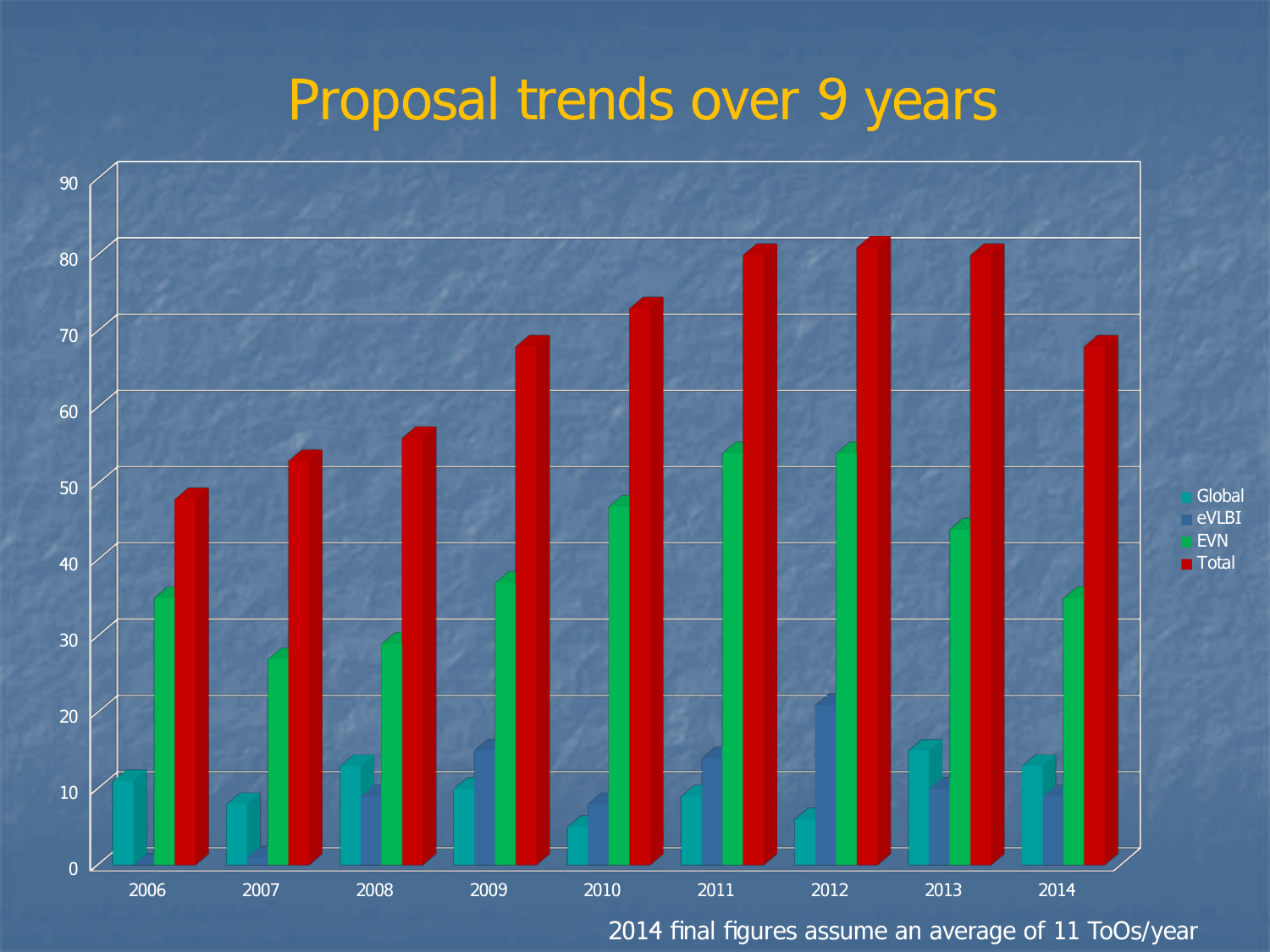

Proposal trends over 9 years

[unsupported chart]

2014 final figures assume an average of 11 ToOs/year